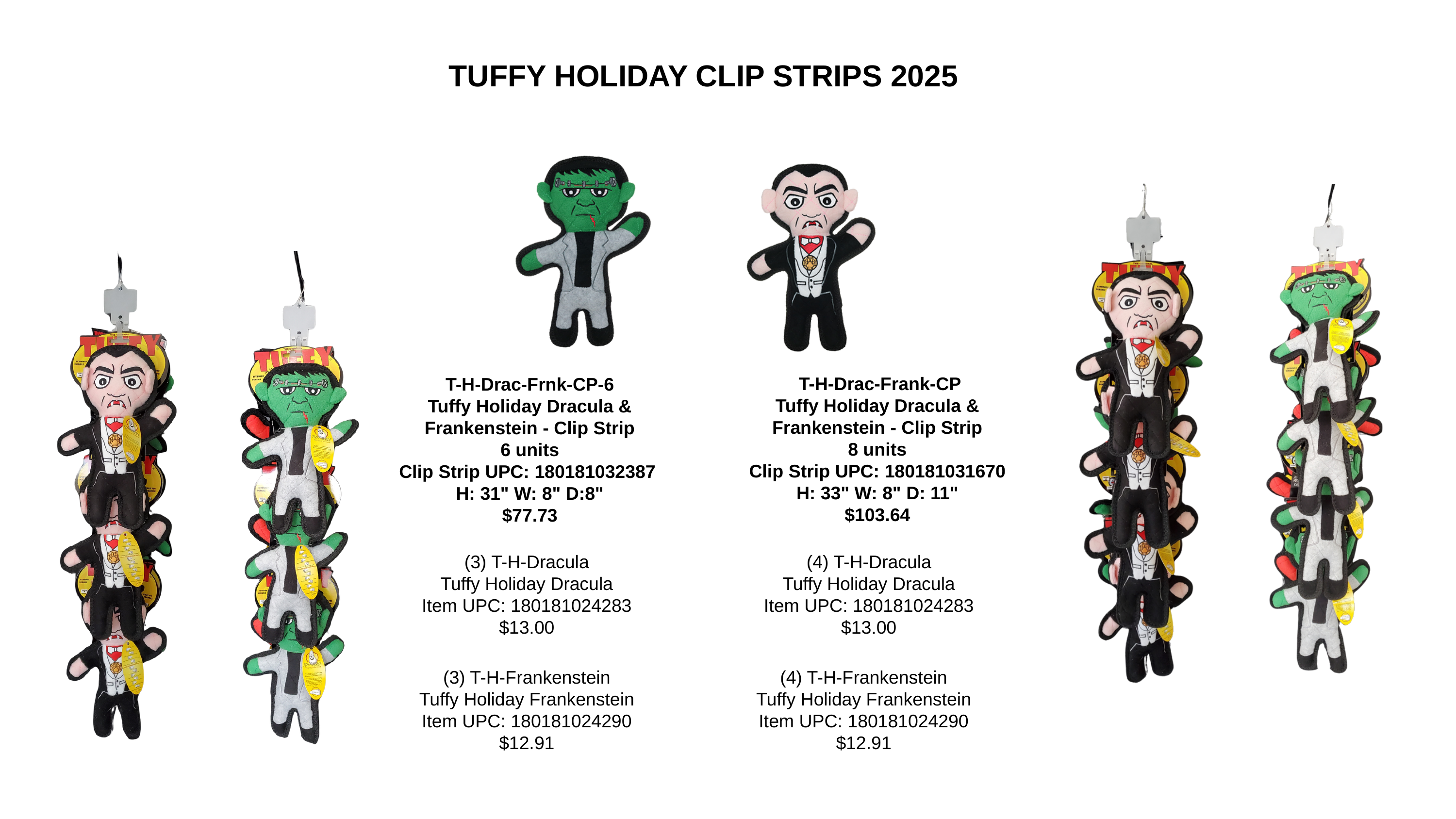

TUFFY HOLIDAY CLIP STRIPS 2025

 T-H-Drac-Frank-CP
Tuffy Holiday Dracula & Frankenstein - Clip Strip
8 units
Clip Strip UPC: 180181031670
H: 33" W: 8" D: 11"
$103.64
T-H-Drac-Frnk-CP-6
Tuffy Holiday Dracula & Frankenstein - Clip Strip
6 units
Clip Strip UPC: 180181032387
H: 31" W: 8" D:8"
$77.73
(3) T-H-Dracula
Tuffy Holiday Dracula
Item UPC: 180181024283
$13.00
(4) T-H-Dracula
Tuffy Holiday Dracula
Item UPC: 180181024283
$13.00

(3) T-H-Frankenstein
Tuffy Holiday Frankenstein
Item UPC: 180181024290
$12.91

(4) T-H-Frankenstein
Tuffy Holiday Frankenstein
Item UPC: 180181024290
$12.91